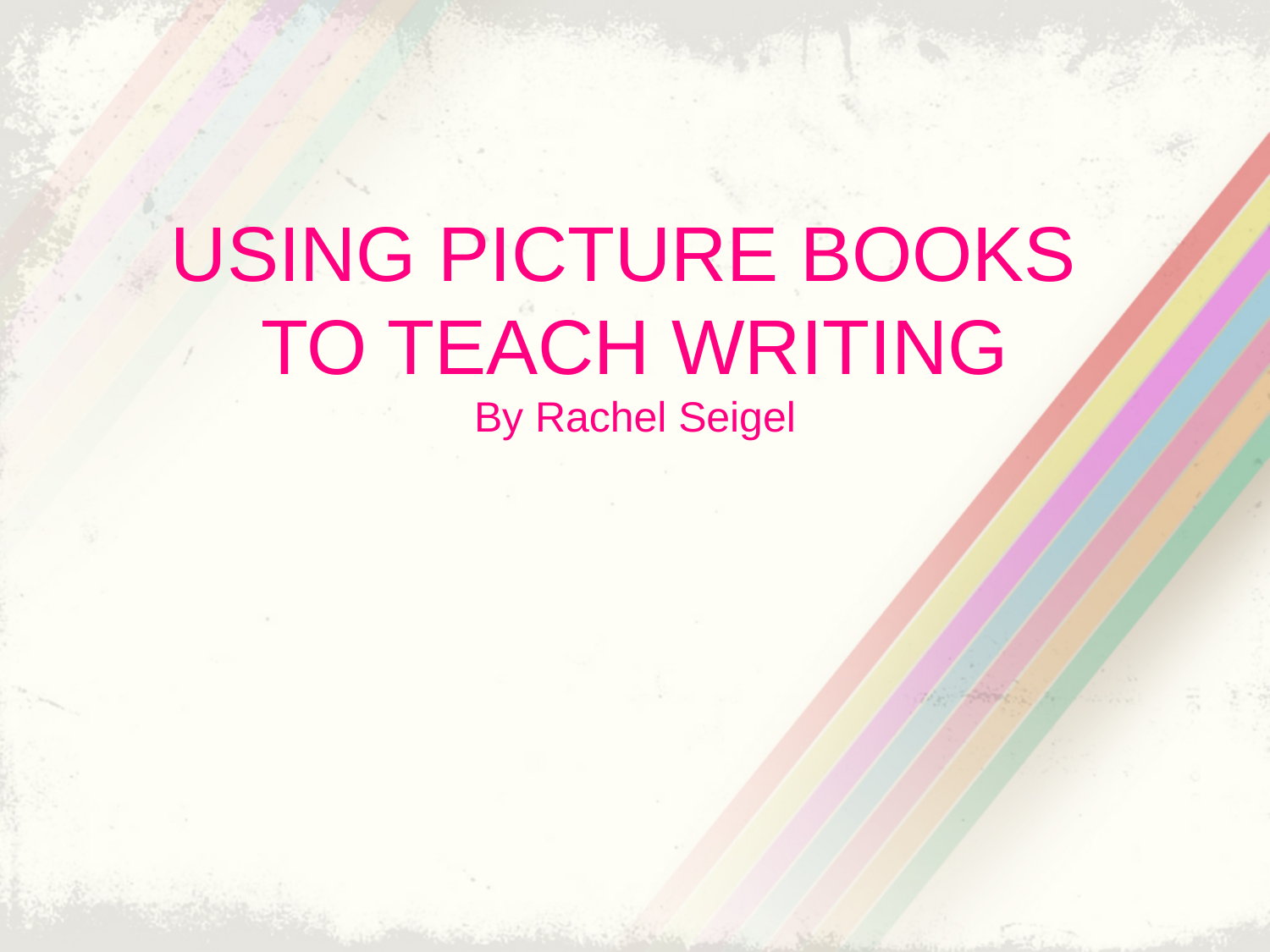

# USING PICTURE BOOKS TO TEACH WRITING By Rachel Seigel